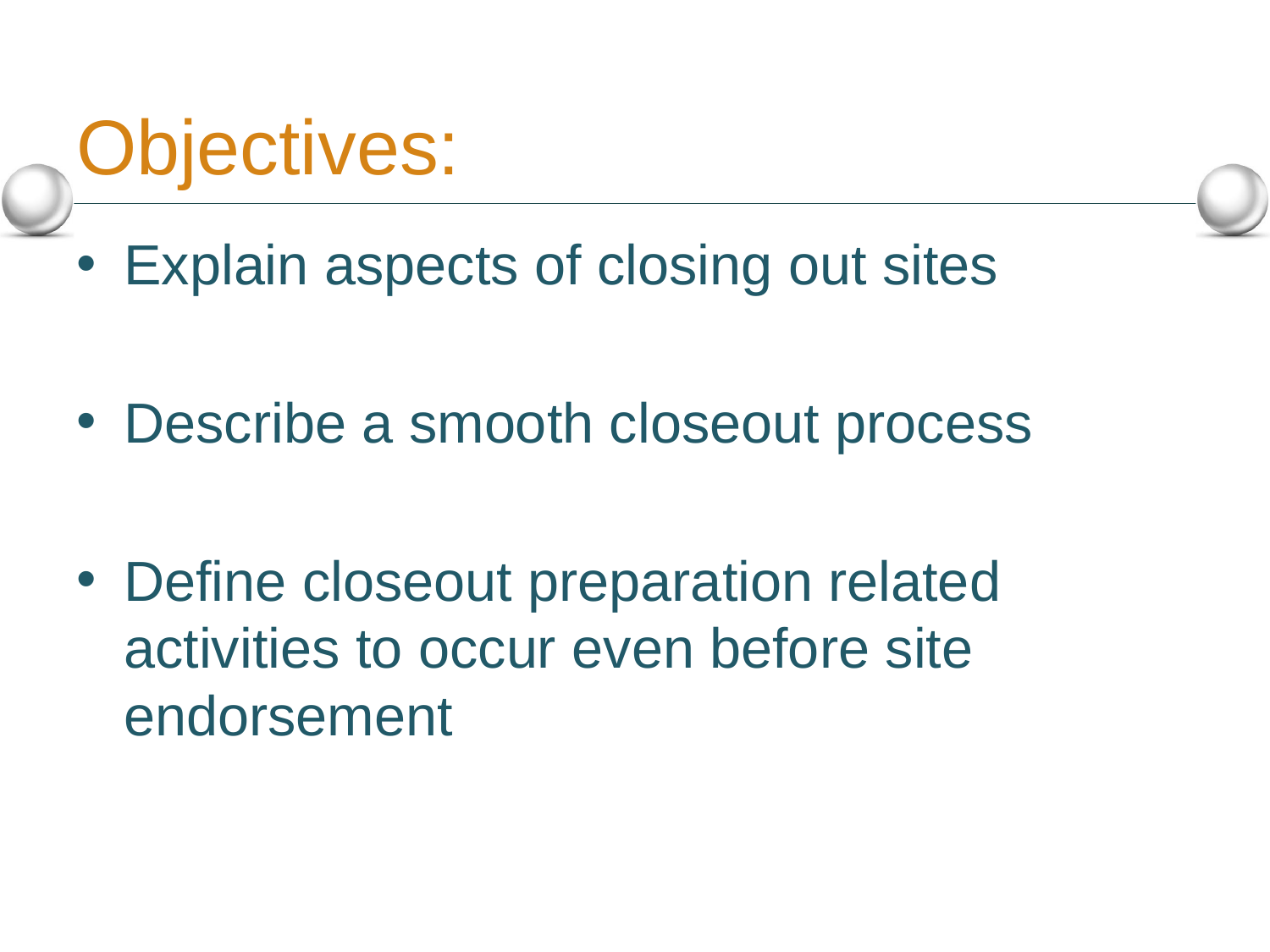

# Objectives:
Explain aspects of closing out sites

Describe a smooth closeout process

Define closeout preparation related activities to occur even before site endorsement